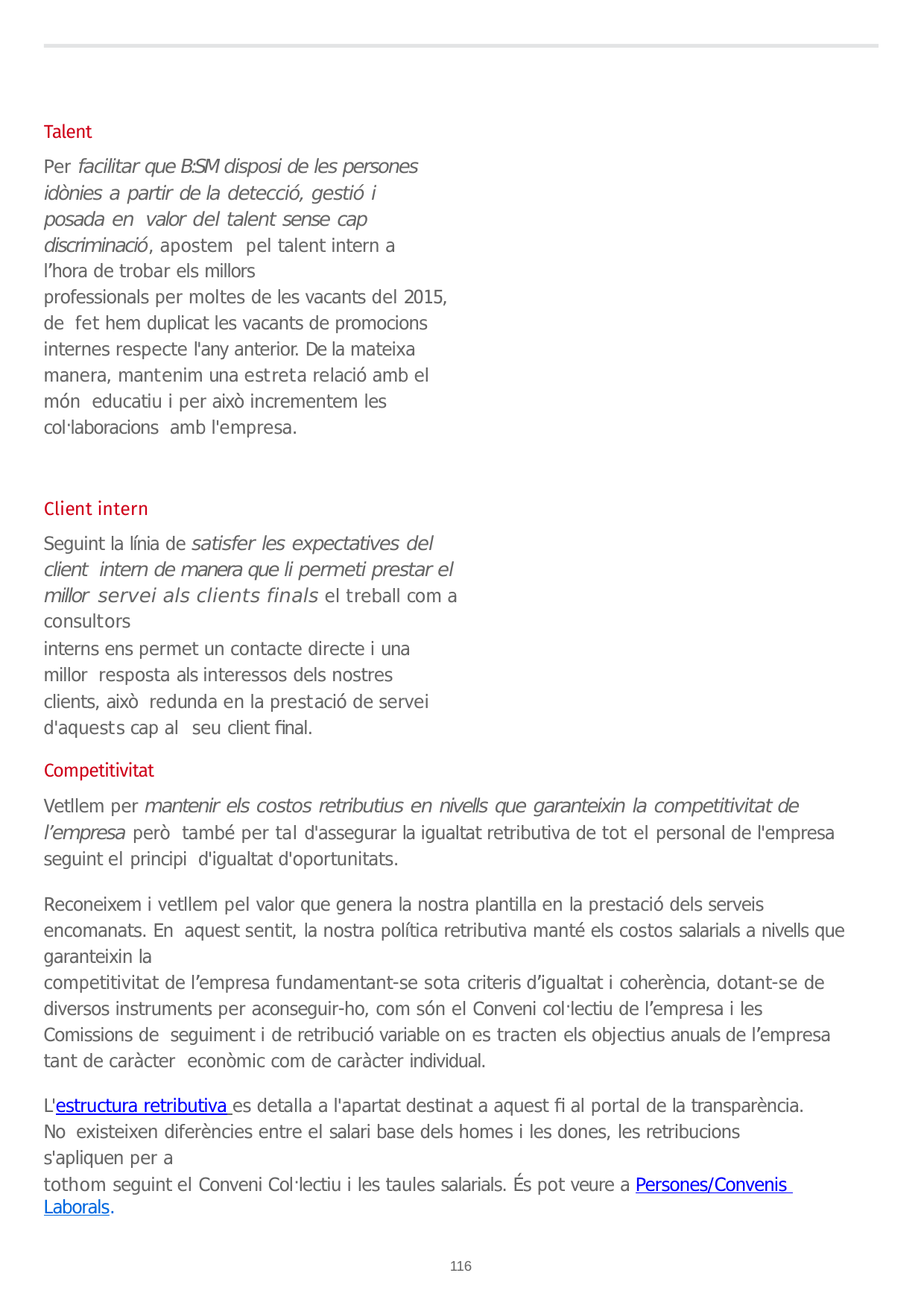

Talent
Per facilitar que B:SM disposi de les persones  idònies a partir de la detecció, gestió i posada en  valor del talent sense cap discriminació, apostem  pel talent intern a l’hora de trobar els millors
professionals per moltes de les vacants del 2015, de  fet hem duplicat les vacants de promocions
internes respecte l'any anterior. De la mateixa  manera, mantenim una estreta relació amb el món  educatiu i per això incrementem les col·laboracions  amb l'empresa.

Client intern
Seguint la línia de satisfer les expectatives del client  intern de manera que li permeti prestar el millor  servei als clients finals el treball com a consultors
interns ens permet un contacte directe i una millor  resposta als interessos dels nostres clients, això  redunda en la prestació de servei d'aquests cap al  seu client final.
Competitivitat
Vetllem per mantenir els costos retributius en nivells que garanteixin la competitivitat de l’empresa però  també per tal d'assegurar la igualtat retributiva de tot el personal de l'empresa seguint el principi  d'igualtat d'oportunitats.

Reconeixem i vetllem pel valor que genera la nostra plantilla en la prestació dels serveis encomanats. En  aquest sentit, la nostra política retributiva manté els costos salarials a nivells que garanteixin la
competitivitat de l’empresa fundamentant-se sota criteris d’igualtat i coherència, dotant-se de  diversos instruments per aconseguir-ho, com són el Conveni col·lectiu de l’empresa i les Comissions de  seguiment i de retribució variable on es tracten els objectius anuals de l’empresa tant de caràcter  econòmic com de caràcter individual.

L'estructura retributiva es detalla a l'apartat destinat a aquest fi al portal de la transparència. No  existeixen diferències entre el salari base dels homes i les dones, les retribucions s'apliquen per a
tothom seguint el Conveni Col·lectiu i les taules salarials. És pot veure a Persones/Convenis Laborals.
116